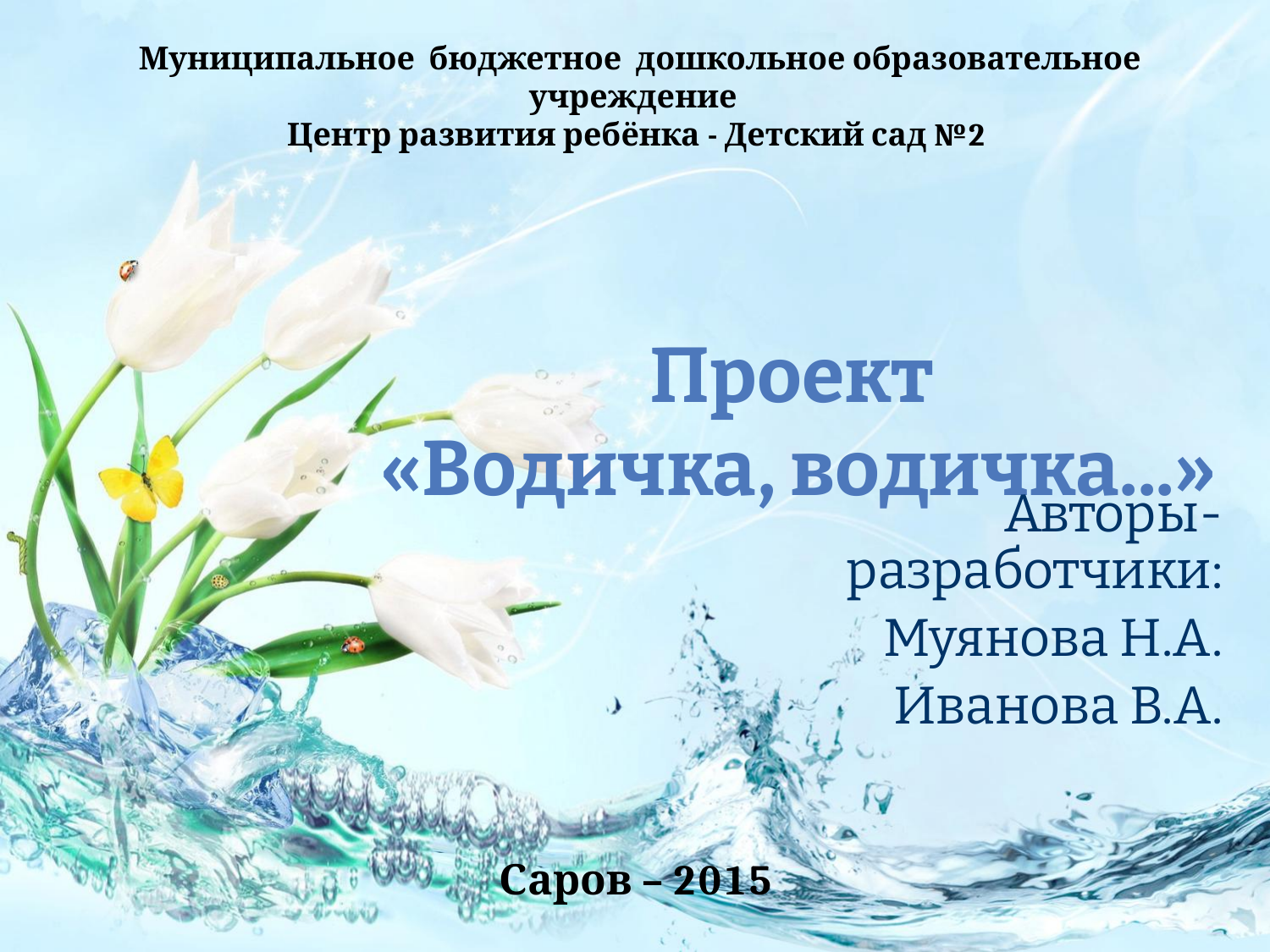

Муниципальное  бюджетное  дошкольное образовательное учреждение
Центр развития ребёнка - Детский сад №2

# Проект «Водичка, водичка...»
Авторы-разработчики:
Муянова Н.А.
Иванова В.А.
Саров – 2015